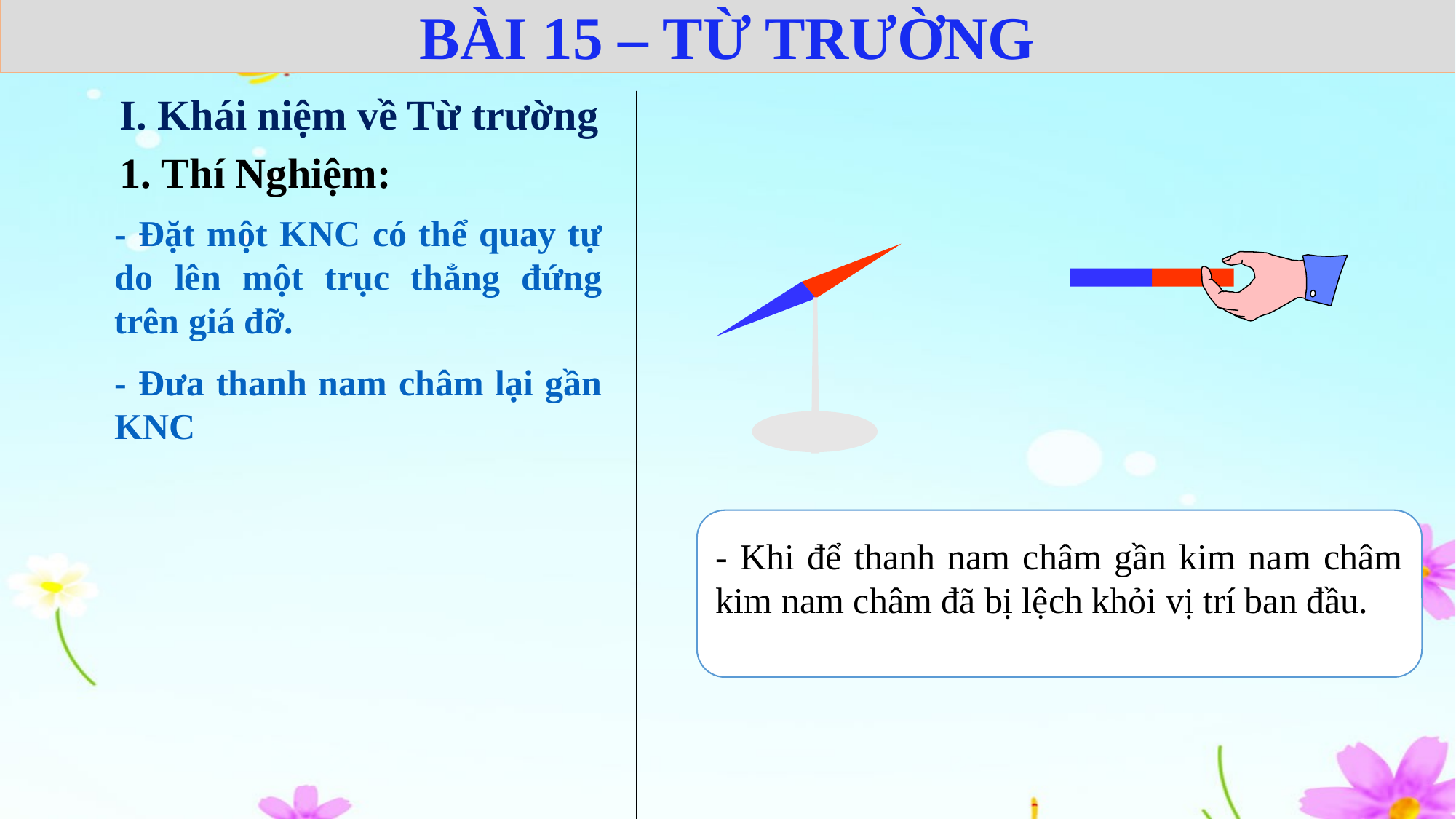

BÀI 15 – TỪ TRƯỜNG
I. Khái niệm về Từ trường

1. Thí Nghiệm:
- Đặt một KNC có thể quay tự do lên một trục thẳng đứng trên giá đỡ.
- Đưa thanh nam châm lại gần KNC

- Khi để thanh nam châm gần kim nam châm kim nam châm đã bị lệch khỏi vị trí ban đầu.